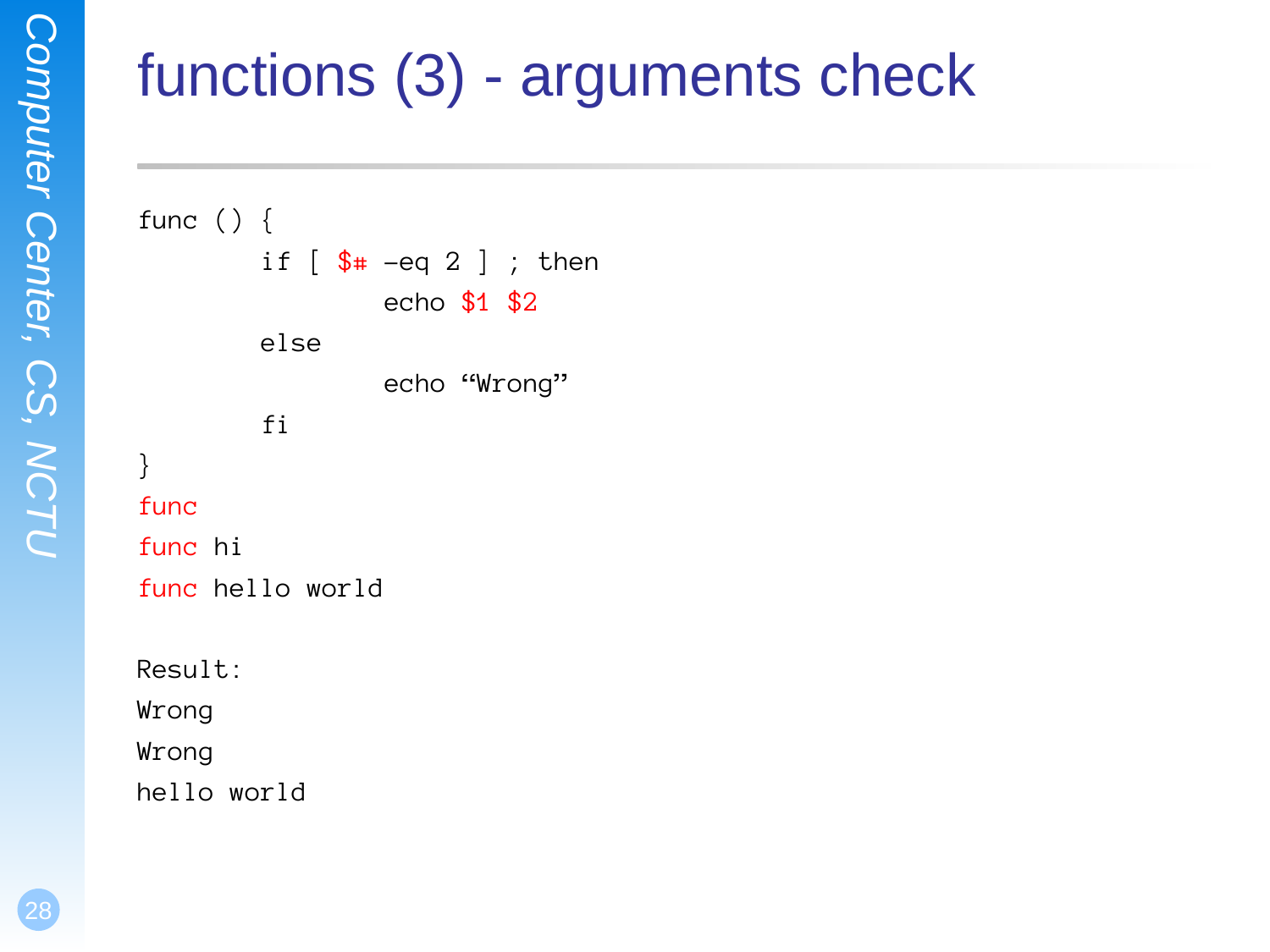

# functions (3) - arguments check
func () {
        if [ $# -eq 2 ] ; then
                echo $1 $2
        else
                echo “Wrong”
        fi
}
func
func hi
func hello world

Result:
Wrong
Wrong
hello world